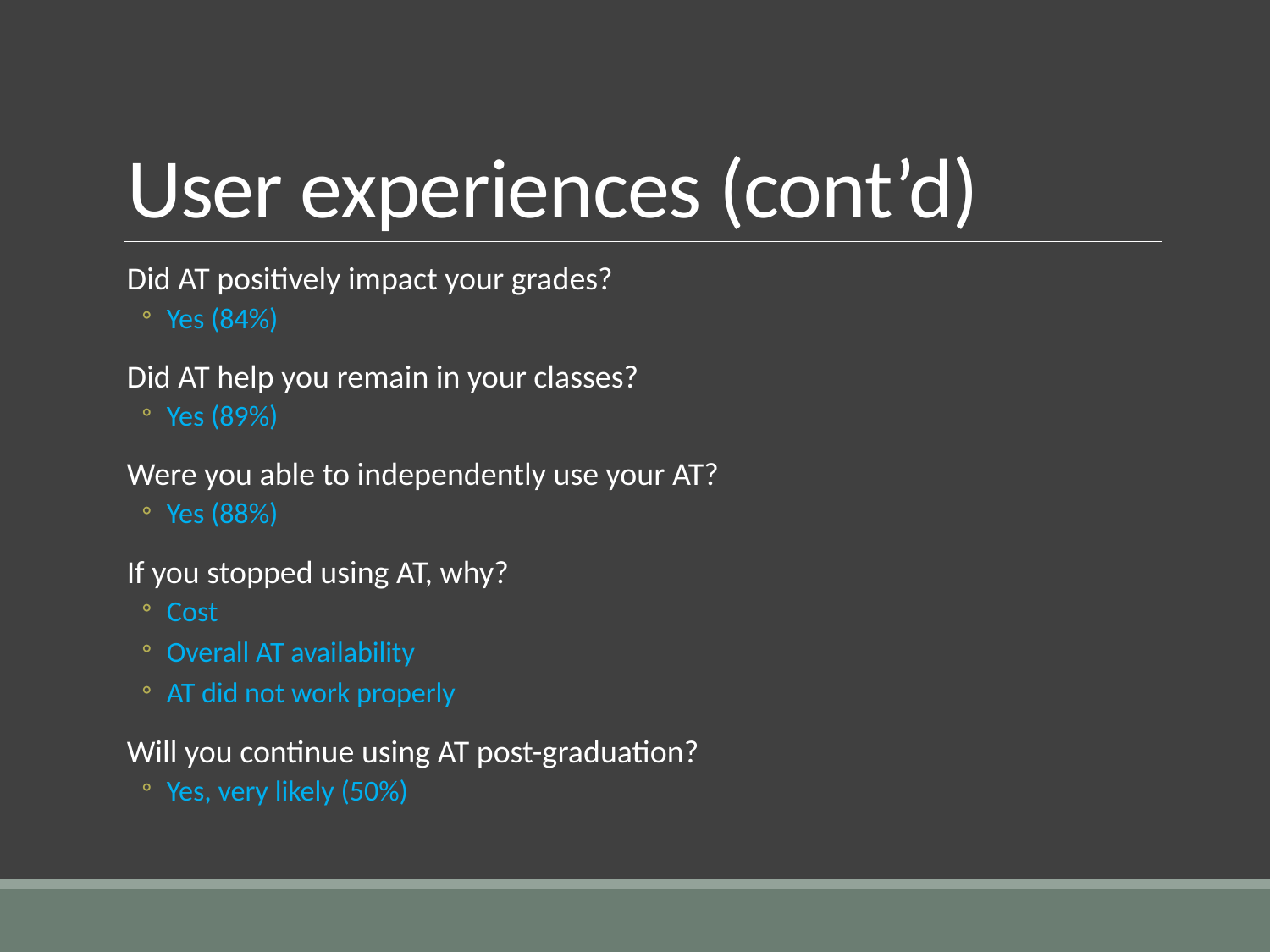

# User experiences (cont’d)
Did AT positively impact your grades?
Yes (84%)
Did AT help you remain in your classes?
Yes (89%)
Were you able to independently use your AT?
Yes (88%)
If you stopped using AT, why?
Cost
Overall AT availability
AT did not work properly
Will you continue using AT post-graduation?
Yes, very likely (50%)